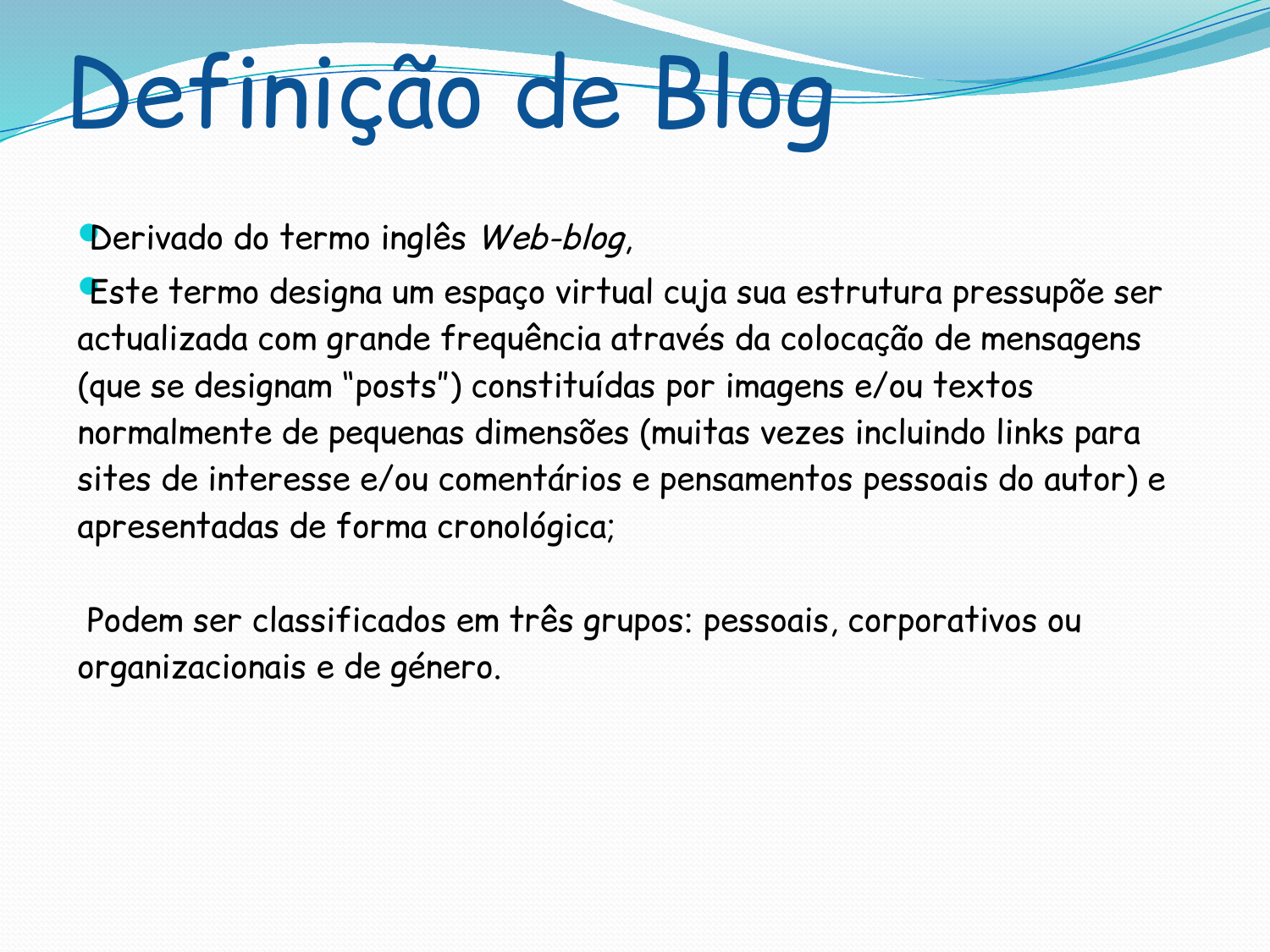

# Definição de Blog

Derivado do termo inglês Web-blog,
Este termo designa um espaço virtual cuja sua estrutura pressupõe ser actualizada com grande frequência através da colocação de mensagens (que se designam “posts”) constituídas por imagens e/ou textos normalmente de pequenas dimensões (muitas vezes incluindo links para sites de interesse e/ou comentários e pensamentos pessoais do autor) e apresentadas de forma cronológica;
 Podem ser classificados em três grupos: pessoais, corporativos ou organizacionais e de género.